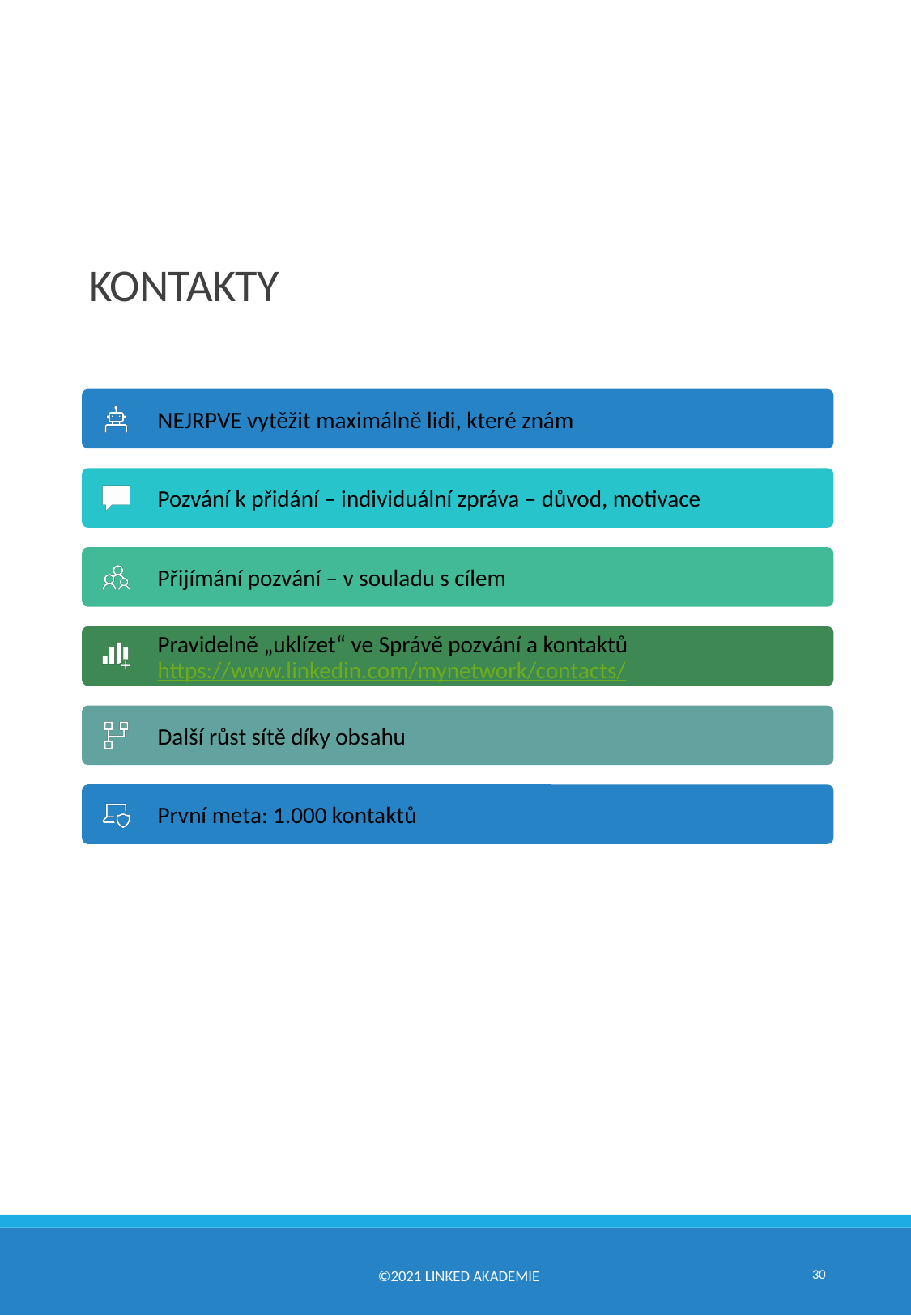

KONTAKTY
NEJRPVE vytěžit maximálně lidi, které znám
Pozvání k přidání – individuální zpráva – důvod, motivace
Přijímání pozvání – v souladu s cílem
Pravidelně „uklízet“ ve Správě pozvání a kontaktů https://www.linkedin.com/mynetwork/contacts/
Další růst sítě díky obsahu
První meta: 1.000 kontaktů
30
©2021 Linked Akademie